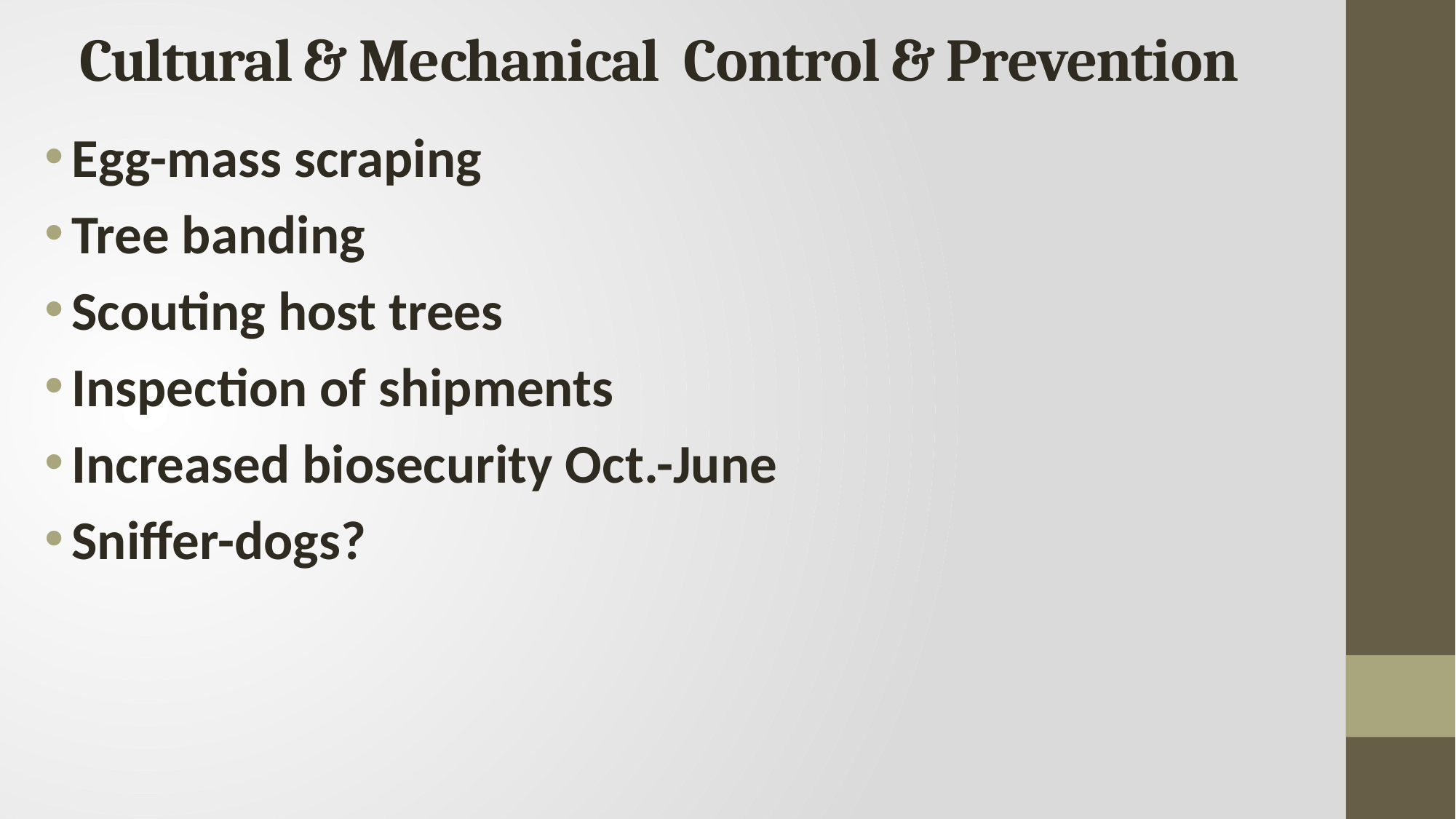

# Cultural & Mechanical  Control & Prevention
Egg-mass scraping
Tree banding
Scouting host trees
Inspection of shipments
Increased biosecurity Oct.-June
Sniffer-dogs?